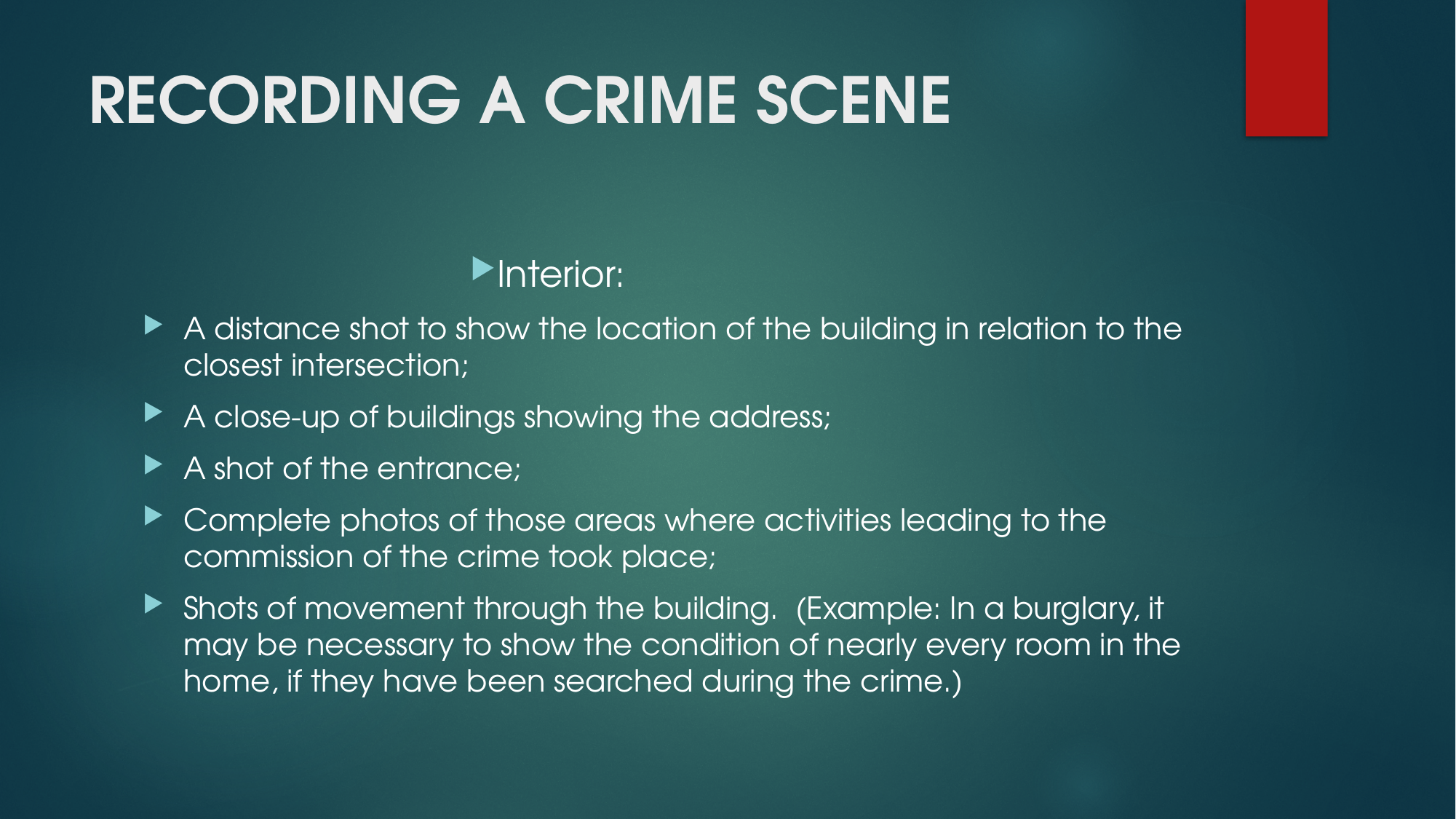

# RECORDING A CRIME SCENE
Interior:
A distance shot to show the location of the building in relation to the closest intersection;
A close-up of buildings showing the address;
A shot of the entrance;
Complete photos of those areas where activities leading to the commission of the crime took place;
Shots of movement through the building.  (Example: In a burglary, it may be necessary to show the condition of nearly every room in the home, if they have been searched during the crime.)